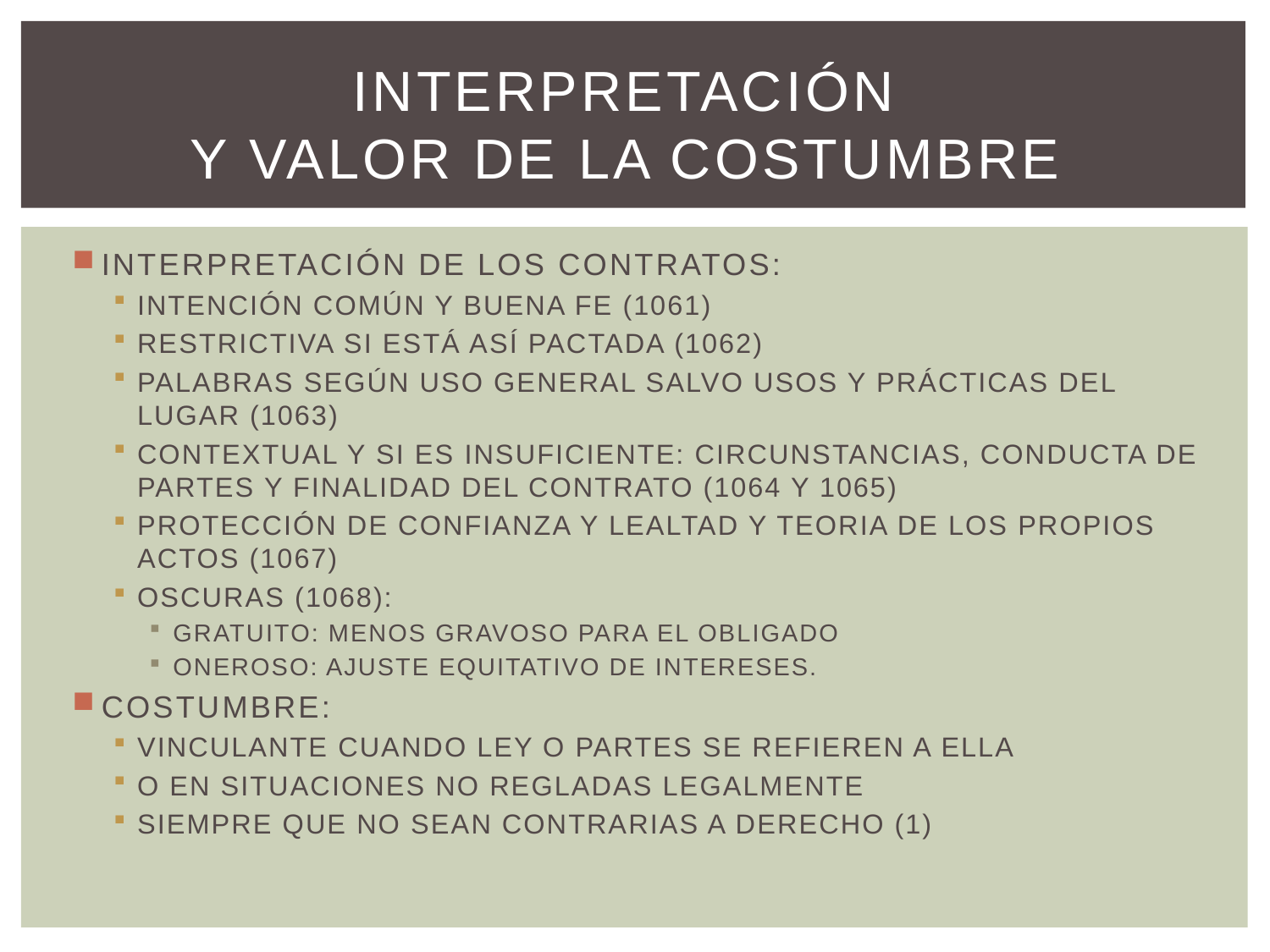

# INTERPRETACIÓN Y VALOR DE LA COSTUMBRE
INTERPRETACIÓN DE LOS CONTRATOS:
INTENCIÓN COMÚN Y BUENA FE (1061)
RESTRICTIVA SI ESTÁ ASÍ PACTADA (1062)
PALABRAS SEGÚN USO GENERAL SALVO USOS Y PRÁCTICAS DEL LUGAR (1063)
CONTEXTUAL Y SI ES INSUFICIENTE: CIRCUNSTANCIAS, CONDUCTA DE PARTES Y FINALIDAD DEL CONTRATO (1064 Y 1065)
PROTECCIÓN DE CONFIANZA Y LEALTAD Y TEORIA DE LOS PROPIOS ACTOS (1067)
OSCURAS (1068):
GRATUITO: MENOS GRAVOSO PARA EL OBLIGADO
ONEROSO: AJUSTE EQUITATIVO DE INTERESES.
COSTUMBRE:
VINCULANTE CUANDO LEY O PARTES SE REFIEREN A ELLA
O EN SITUACIONES NO REGLADAS LEGALMENTE
SIEMPRE QUE NO SEAN CONTRARIAS A DERECHO (1)